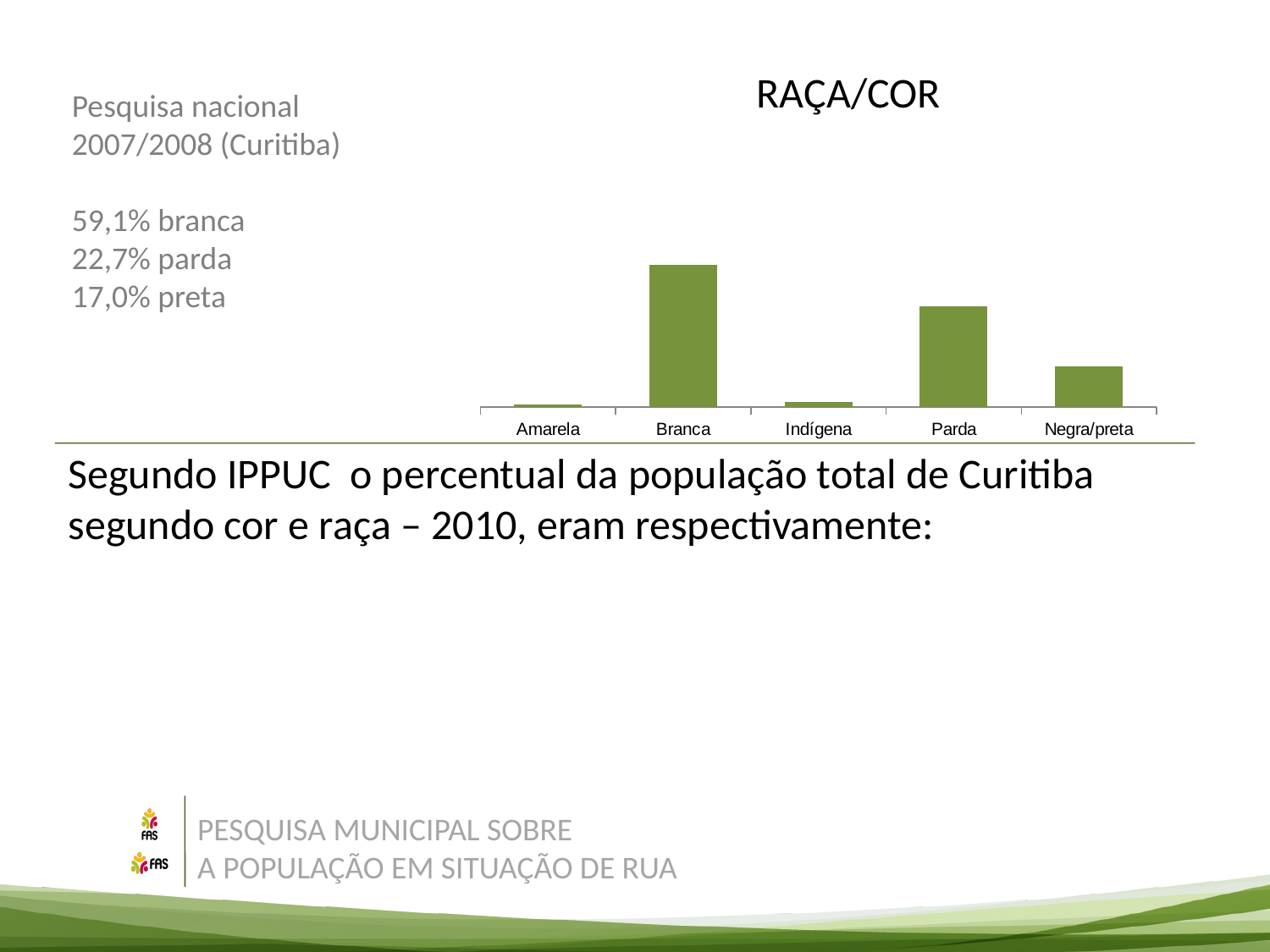

RAÇA/COR
Pesquisa nacional 2007/2008 (Curitiba)

59,1% branca
22,7% parda
17,0% preta

### Chart

| Category |  |
|---|---|
| Amarela | 0.00770925110132165 |
| Branca | 0.487885462555068 |
| Indígena | 0.0187224669603524 |
| Parda | 0.345814977973571 |
| Negra/preta | 0.139867841409692 |
Segundo IPPUC  o percentual da população total de Curitiba segundo cor e raça – 2010, eram respectivamente: